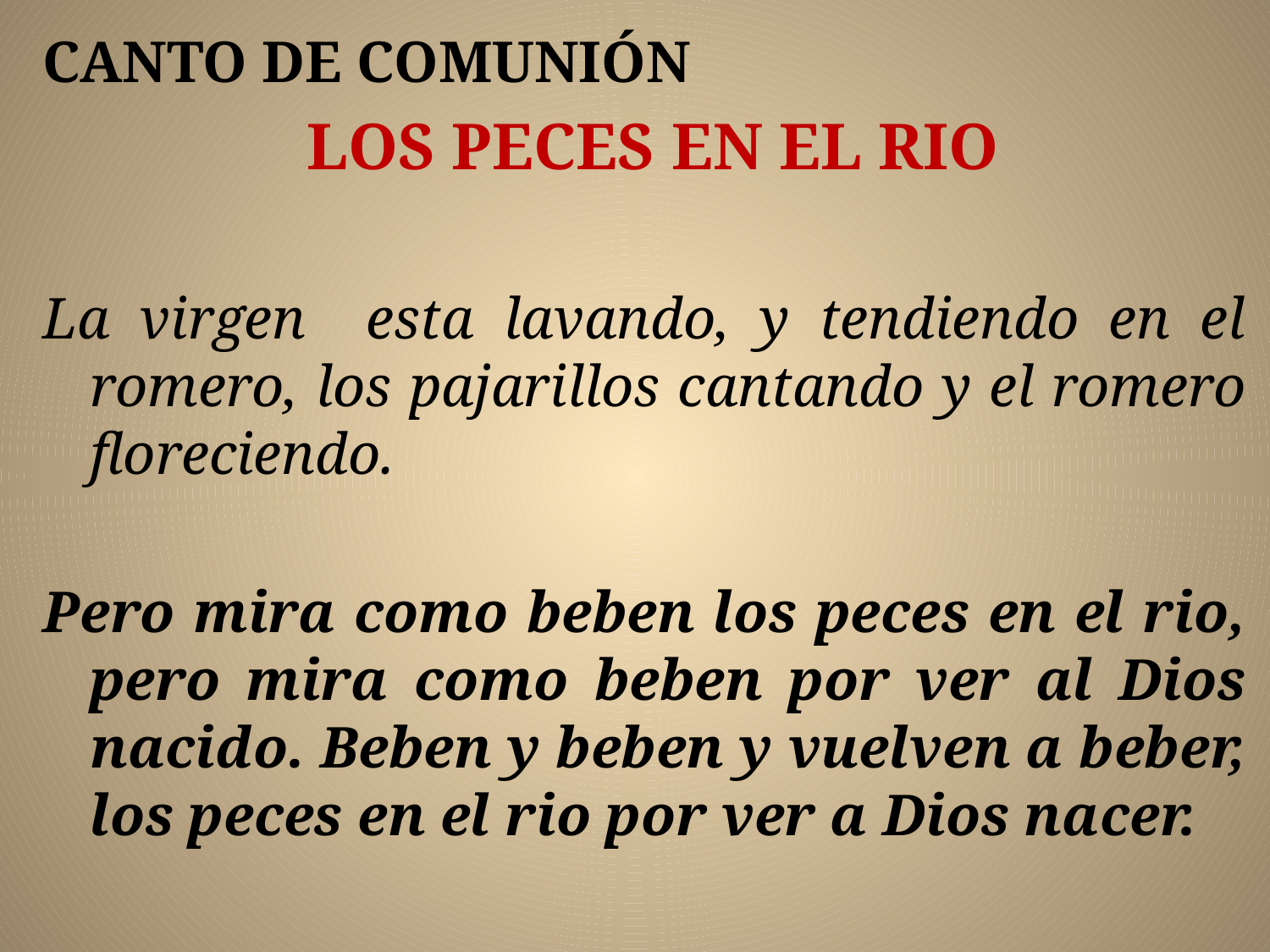

CANTO DE COMUNIÓN
 LOS PECES EN EL RIO

La virgen  esta lavando, y tendiendo en el romero, los pajarillos cantando y el romero floreciendo.

Pero mira como beben los peces en el rio, pero mira como beben por ver al Dios nacido. Beben y beben y vuelven a beber, los peces en el rio por ver a Dios nacer.